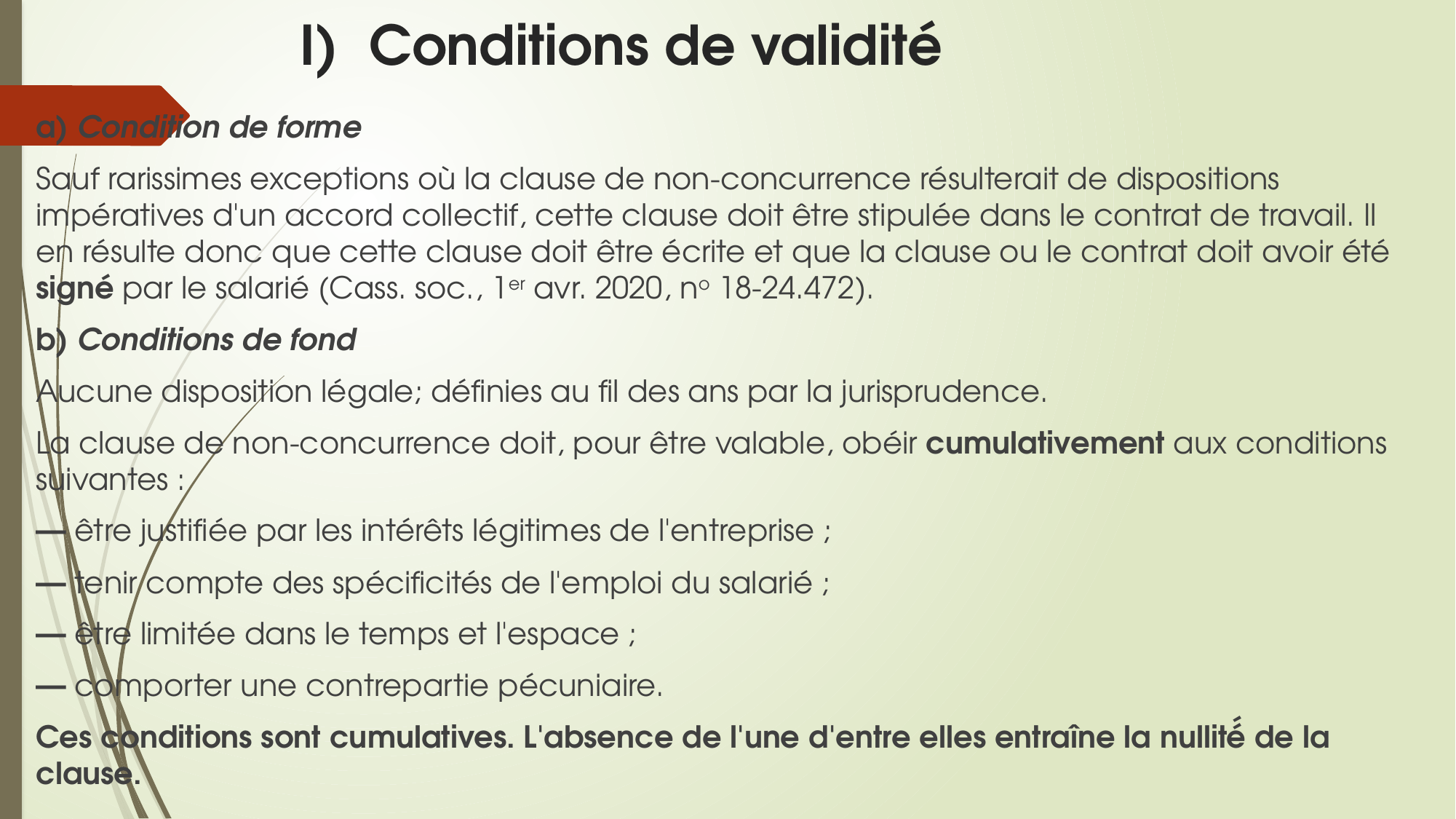

# I)  Conditions de validité

a) Condition de forme
Sauf rarissimes exceptions où la clause de non-concurrence résulterait de dispositions impératives d'un accord collectif, cette clause doit être stipulée dans le contrat de travail. Il en résulte donc que cette clause doit être écrite et que la clause ou le contrat doit avoir été signé par le salarié (Cass. soc., 1er avr. 2020, no 18-24.472).
b) Conditions de fond
Aucune disposition légale; définies au fil des ans par la jurisprudence.
La clause de non-concurrence doit, pour être valable, obéir cumulativement aux conditions suivantes :
— être justifiée par les intérêts légitimes de l'entreprise ;
— tenir compte des spécificités de l'emploi du salarié ;
— être limitée dans le temps et l'espace ;
— comporter une contrepartie pécuniaire.
Ces conditions sont cumulatives. L'absence de l'une d'entre elles entraîne la nullité́ de la clause.